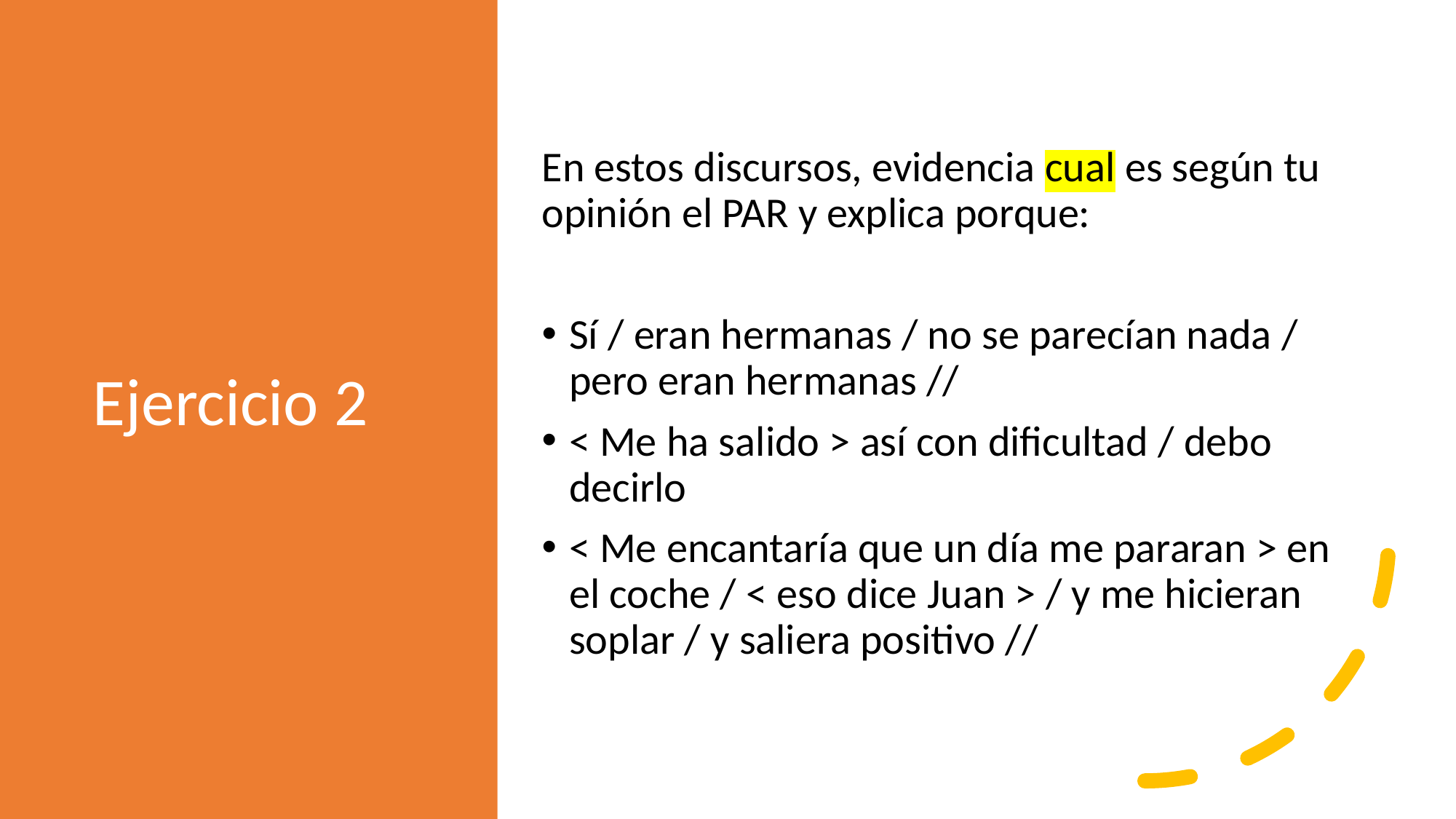

# Ejercicio 2
En estos discursos, evidencia cual es según tu opinión el PAR y explica porque:

Sí / eran hermanas / no se parecían nada / pero eran hermanas //
< Me ha salido > así con dificultad / debo decirlo
< Me encantaría que un día me pararan > en el coche / < eso dice Juan > / y me hicieran soplar / y saliera positivo //